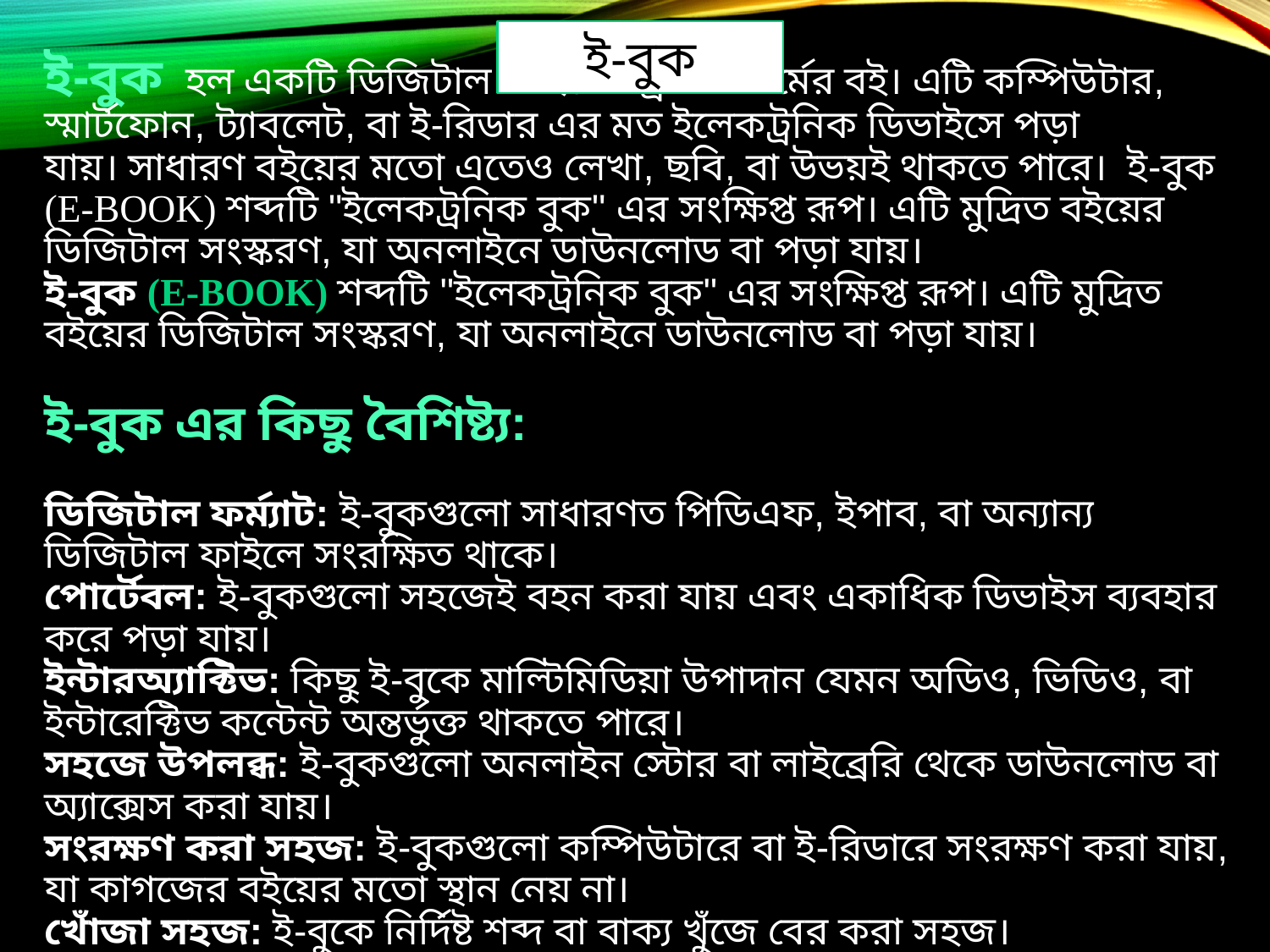

ই-বুক
# ই-বুক  হল একটি ডিজিটাল বা ইলেকট্রনিক ফর্মের বই। এটি কম্পিউটার, স্মার্টফোন, ট্যাবলেট, বা ই-রিডার এর মত ইলেকট্রনিক ডিভাইসে পড়া যায়। সাধারণ বইয়ের মতো এতেও লেখা, ছবি, বা উভয়ই থাকতে পারে।  ই-বুক (E-book) শব্দটি "ইলেকট্রনিক বুক" এর সংক্ষিপ্ত রূপ। এটি মুদ্রিত বইয়ের ডিজিটাল সংস্করণ, যা অনলাইনে ডাউনলোড বা পড়া যায়। ই-বুক (E-book) শব্দটি "ইলেকট্রনিক বুক" এর সংক্ষিপ্ত রূপ। এটি মুদ্রিত বইয়ের ডিজিটাল সংস্করণ, যা অনলাইনে ডাউনলোড বা পড়া যায়।  ই-বুক এর কিছু বৈশিষ্ট্য:  ডিজিটাল ফর্ম্যাট: ই-বুকগুলো সাধারণত পিডিএফ, ইপাব, বা অন্যান্য ডিজিটাল ফাইলে সংরক্ষিত থাকে।  পোর্টেবল: ই-বুকগুলো সহজেই বহন করা যায় এবং একাধিক ডিভাইস ব্যবহার করে পড়া যায়।  ইন্টারঅ্যাক্টিভ: কিছু ই-বুকে মাল্টিমিডিয়া উপাদান যেমন অডিও, ভিডিও, বা ইন্টারেক্টিভ কন্টেন্ট অন্তর্ভুক্ত থাকতে পারে।  সহজে উপলব্ধ: ই-বুকগুলো অনলাইন স্টোর বা লাইব্রেরি থেকে ডাউনলোড বা অ্যাক্সেস করা যায়।  সংরক্ষণ করা সহজ: ই-বুকগুলো কম্পিউটারে বা ই-রিডারে সংরক্ষণ করা যায়, যা কাগজের বইয়ের মতো স্থান নেয় না।  খোঁজা সহজ: ই-বুকে নির্দিষ্ট শব্দ বা বাক্য খুঁজে বের করা সহজ।